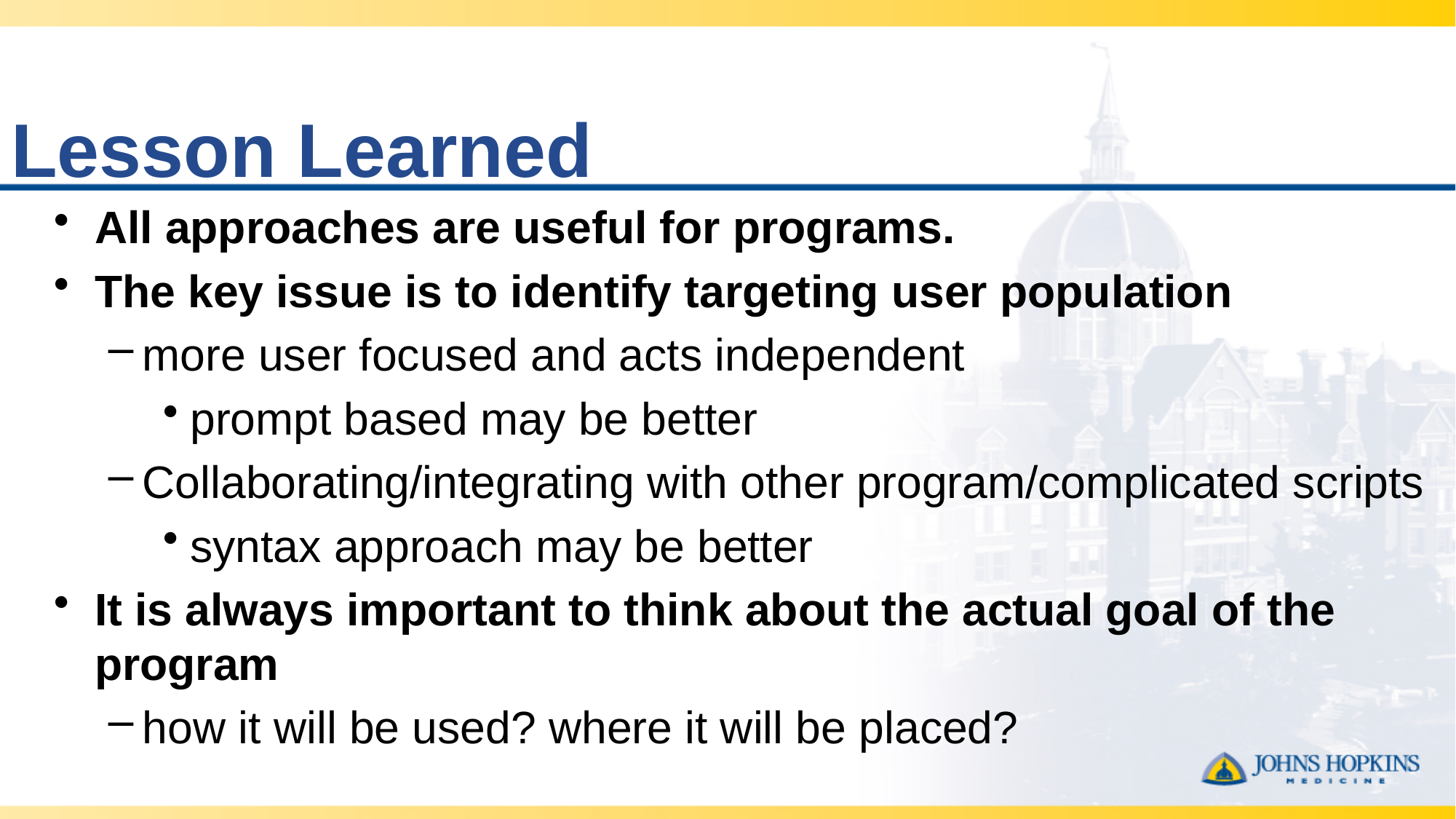

# Lesson Learned
All approaches are useful for programs.
The key issue is to identify targeting user population
more user focused and acts independent
prompt based may be better
Collaborating/integrating with other program/complicated scripts
syntax approach may be better
It is always important to think about the actual goal of the program
how it will be used? where it will be placed?